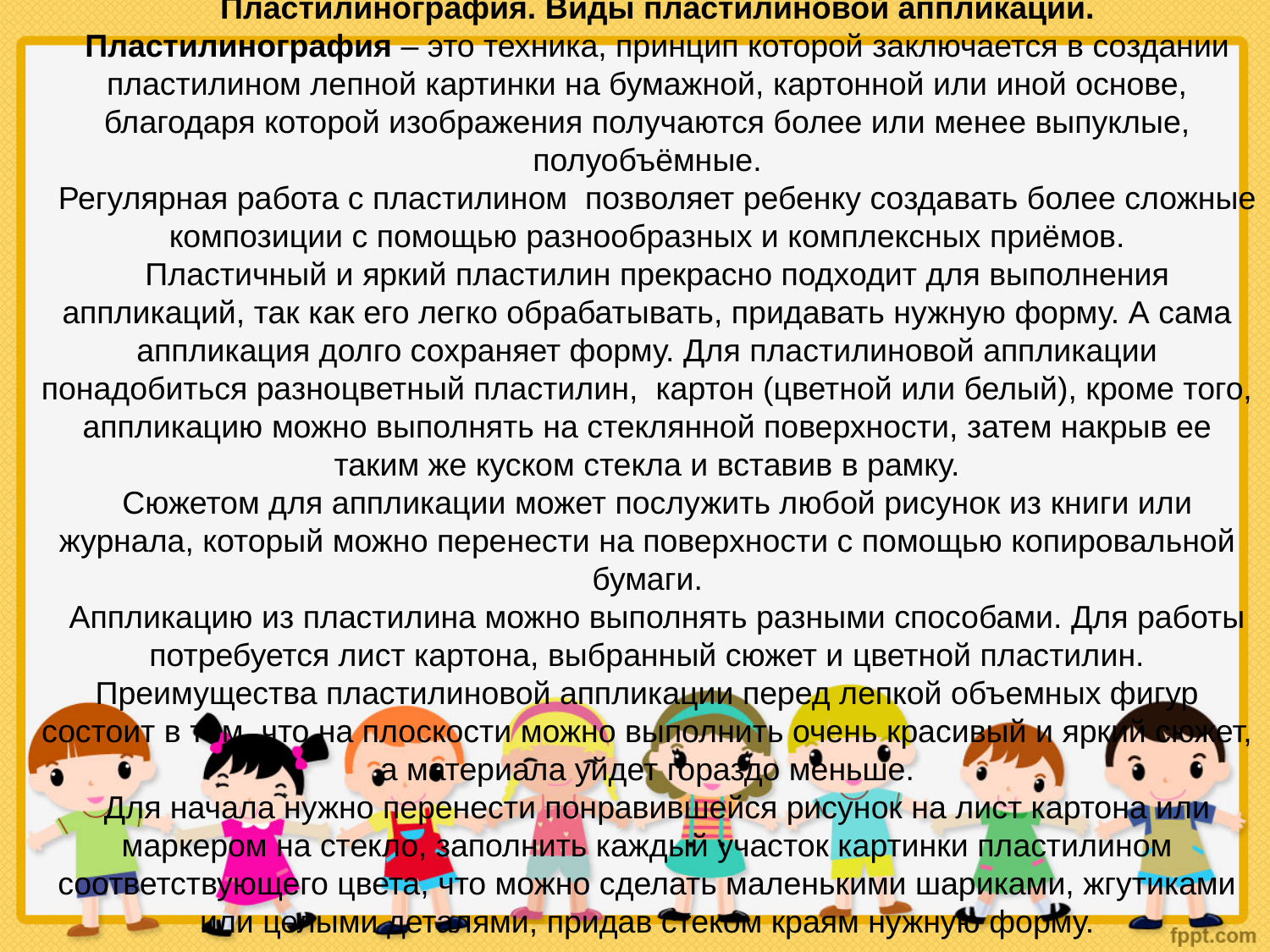

Пластилинография. Виды пластилиновой аппликации.
Пластилинография – это техника, принцип которой заключается в создании пластилином лепной картинки на бумажной, картонной или иной основе, благодаря которой изображения получаются более или менее выпуклые, полуобъёмные.
Регулярная работа с пластилином  позволяет ребенку создавать более сложные композиции с помощью разнообразных и комплексных приёмов.
Пластичный и яркий пластилин прекрасно подходит для выполнения аппликаций, так как его легко обрабатывать, придавать нужную форму. А сама аппликация долго сохраняет форму. Для пластилиновой аппликации понадобиться разноцветный пластилин,  картон (цветной или белый), кроме того, аппликацию можно выполнять на стеклянной поверхности, затем накрыв ее таким же куском стекла и вставив в рамку.
Сюжетом для аппликации может послужить любой рисунок из книги или журнала, который можно перенести на поверхности с помощью копировальной бумаги.
Аппликацию из пластилина можно выполнять разными способами. Для работы потребуется лист картона, выбранный сюжет и цветной пластилин. Преимущества пластилиновой аппликации перед лепкой объемных фигур состоит в том, что на плоскости можно выполнить очень красивый и яркий сюжет, а материала уйдет гораздо меньше.
Для начала нужно перенести понравившейся рисунок на лист картона или маркером на стекло, заполнить каждый участок картинки пластилином соответствующего цвета, что можно сделать маленькими шариками, жгутиками или целыми деталями, придав стеком краям нужную форму.